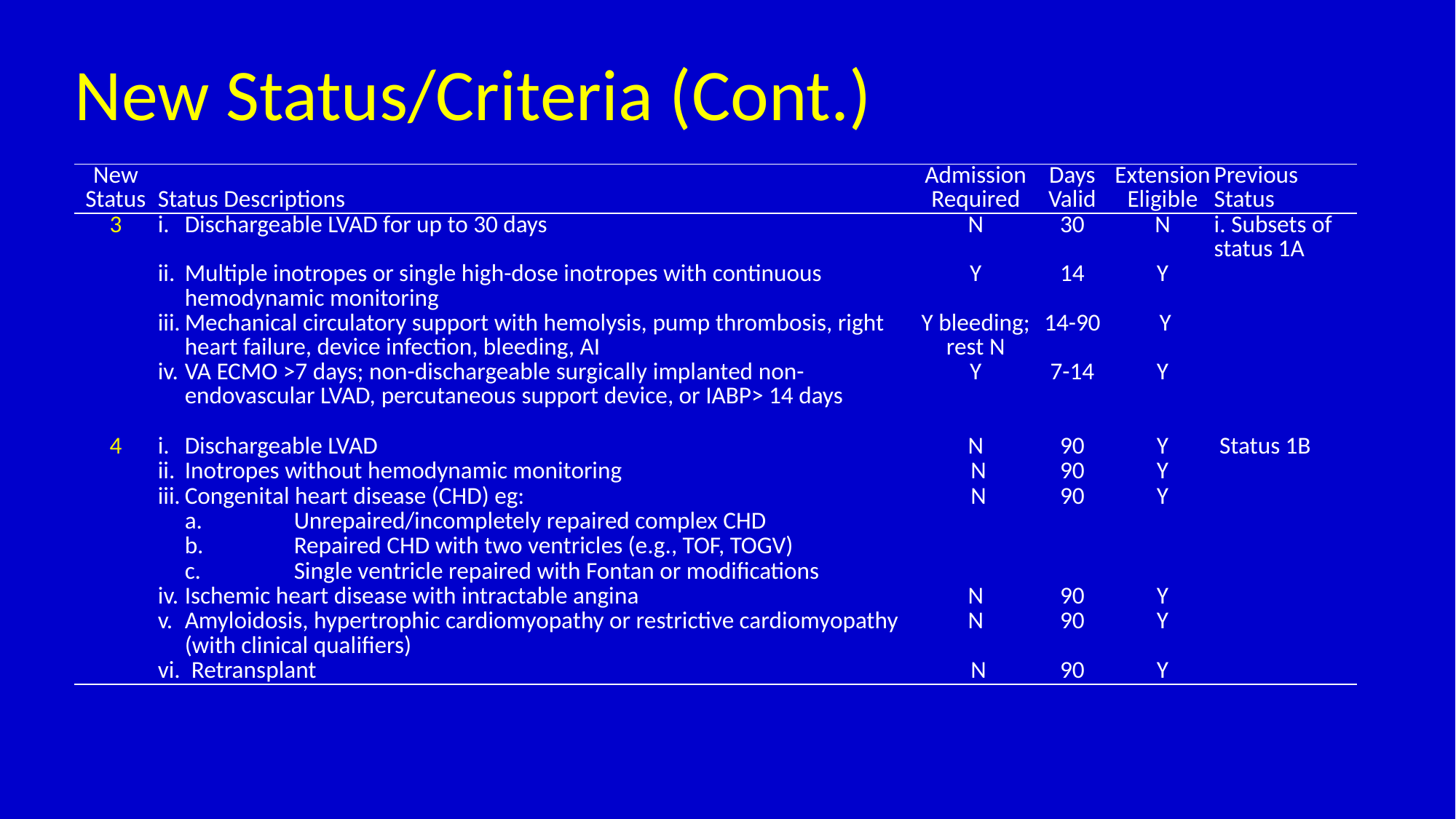

# New Status/Criteria (Cont.)
| New Status | Status Descriptions | Admission Required | Days Valid | Extension Eligible | Previous Status |
| --- | --- | --- | --- | --- | --- |
| 3 | Dischargeable LVAD for up to 30 days | N | 30 | N | i. Subsets of status 1A |
|  | Multiple inotropes or single high-dose inotropes with continuous hemodynamic monitoring | Y | 14 | Y |  |
|  | Mechanical circulatory support with hemolysis, pump thrombosis, right heart failure, device infection, bleeding, AI | Y bleeding; rest N | 14-90 | Y |  |
|  | VA ECMO >7 days; non-dischargeable surgically implanted non-endovascular LVAD, percutaneous support device, or IABP> 14 days | Y | 7-14 | Y |  |
|  |  |  |  |  |  |
| 4 | Dischargeable LVAD | N | 90 | Y | Status 1B |
|  | Inotropes without hemodynamic monitoring | N | 90 | Y |  |
|  | Congenital heart disease (CHD) eg: | N | 90 | Y |  |
|  | a. Unrepaired/incompletely repaired complex CHD |  |  |  |  |
|  | b. Repaired CHD with two ventricles (e.g., TOF, TOGV) |  |  |  |  |
|  | c. Single ventricle repaired with Fontan or modifications |  |  |  |  |
|  | iv. Ischemic heart disease with intractable angina | N | 90 | Y |  |
|  | v. Amyloidosis, hypertrophic cardiomyopathy or restrictive cardiomyopathy (with clinical qualifiers) | N | 90 | Y |  |
|  | vi. Retransplant | N | 90 | Y |  |